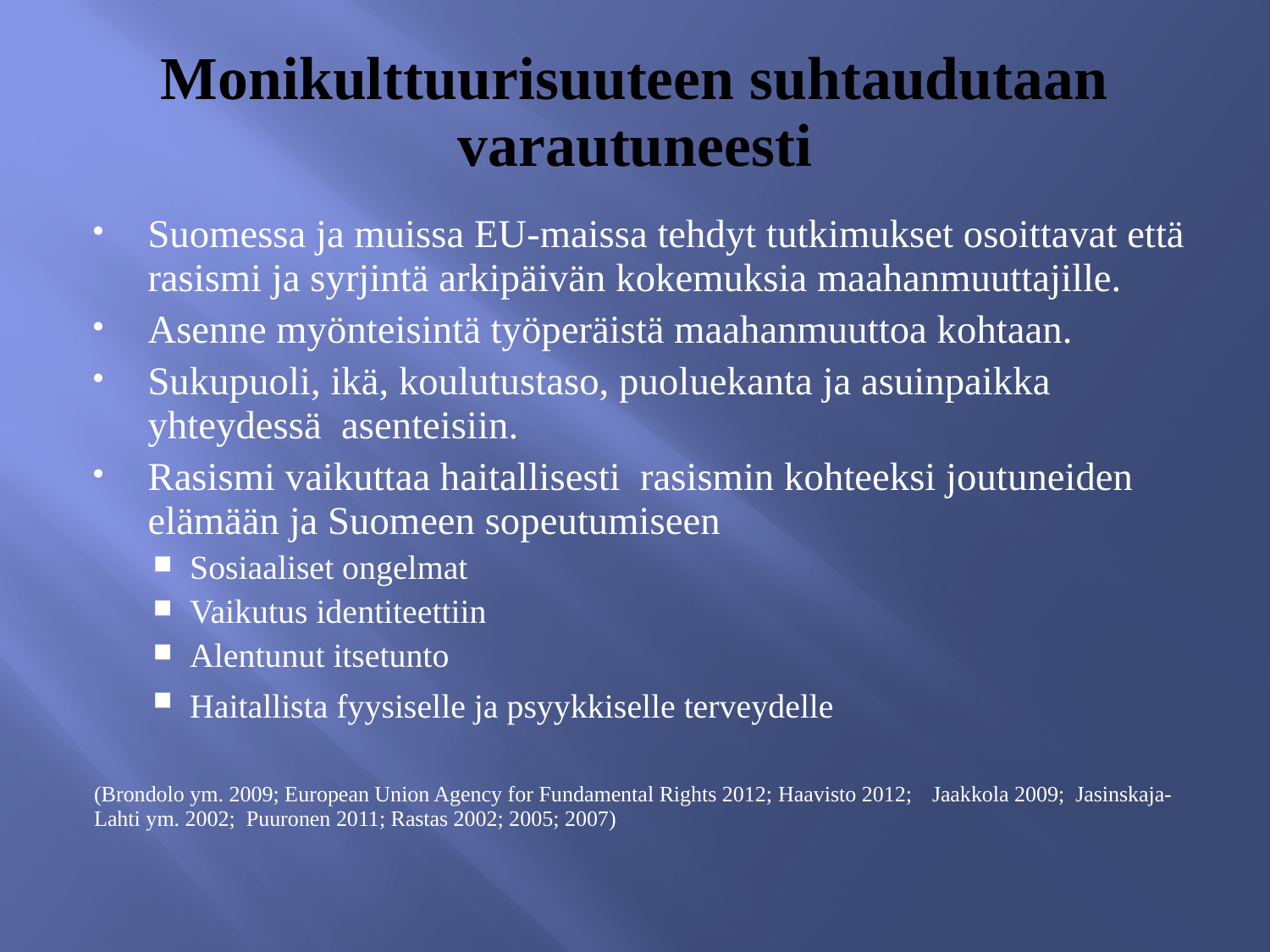

# Monikulttuurisuuteen suhtaudutaan varautuneesti
Suomessa ja muissa EU-maissa tehdyt tutkimukset osoittavat että rasismi ja syrjintä arkipäivän kokemuksia maahanmuuttajille.
Asenne myönteisintä työperäistä maahanmuuttoa kohtaan.
Sukupuoli, ikä, koulutustaso, puoluekanta ja asuinpaikka yhteydessä  asenteisiin.
Rasismi vaikuttaa haitallisesti  rasismin kohteeksi joutuneiden elämään ja Suomeen sopeutumiseen
Sosiaaliset ongelmat
Vaikutus identiteettiin
Alentunut itsetunto
Haitallista fyysiselle ja psyykkiselle terveydelle

		(Brondolo ym. 2009; European Union Agency for Fundamental Rights 2012; Haavisto 2012; 		Jaakkola 2009;  Jasinskaja-Lahti ym. 2002;  Puuronen 2011; Rastas 2002; 2005; 2007)